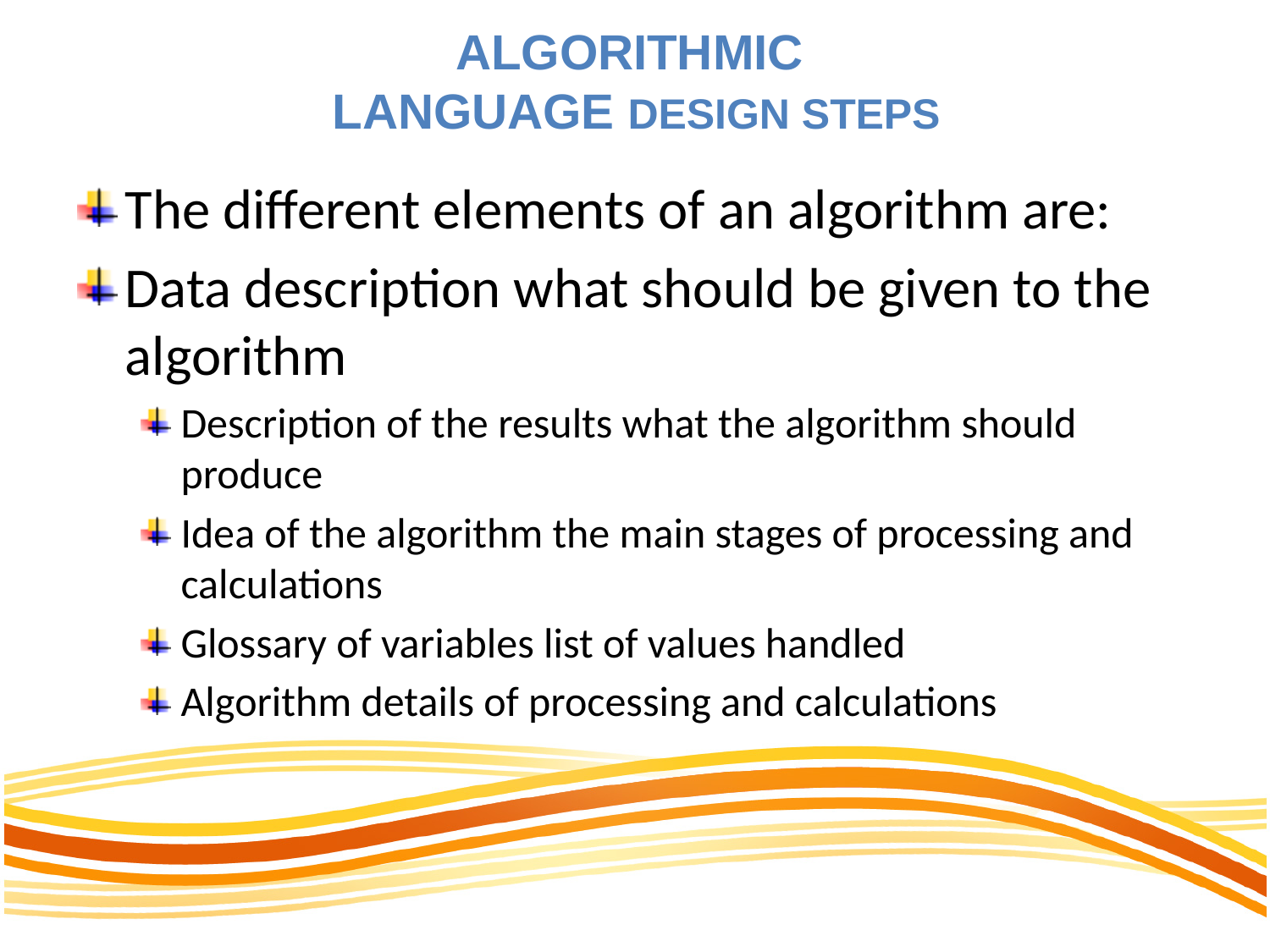

# Algorithmic language Design steps
The different elements of an algorithm are:
Data description what should be given to the algorithm
Description of the results what the algorithm should produce
Idea of the algorithm the main stages of processing and calculations
Glossary of variables list of values handled
Algorithm details of processing and calculations